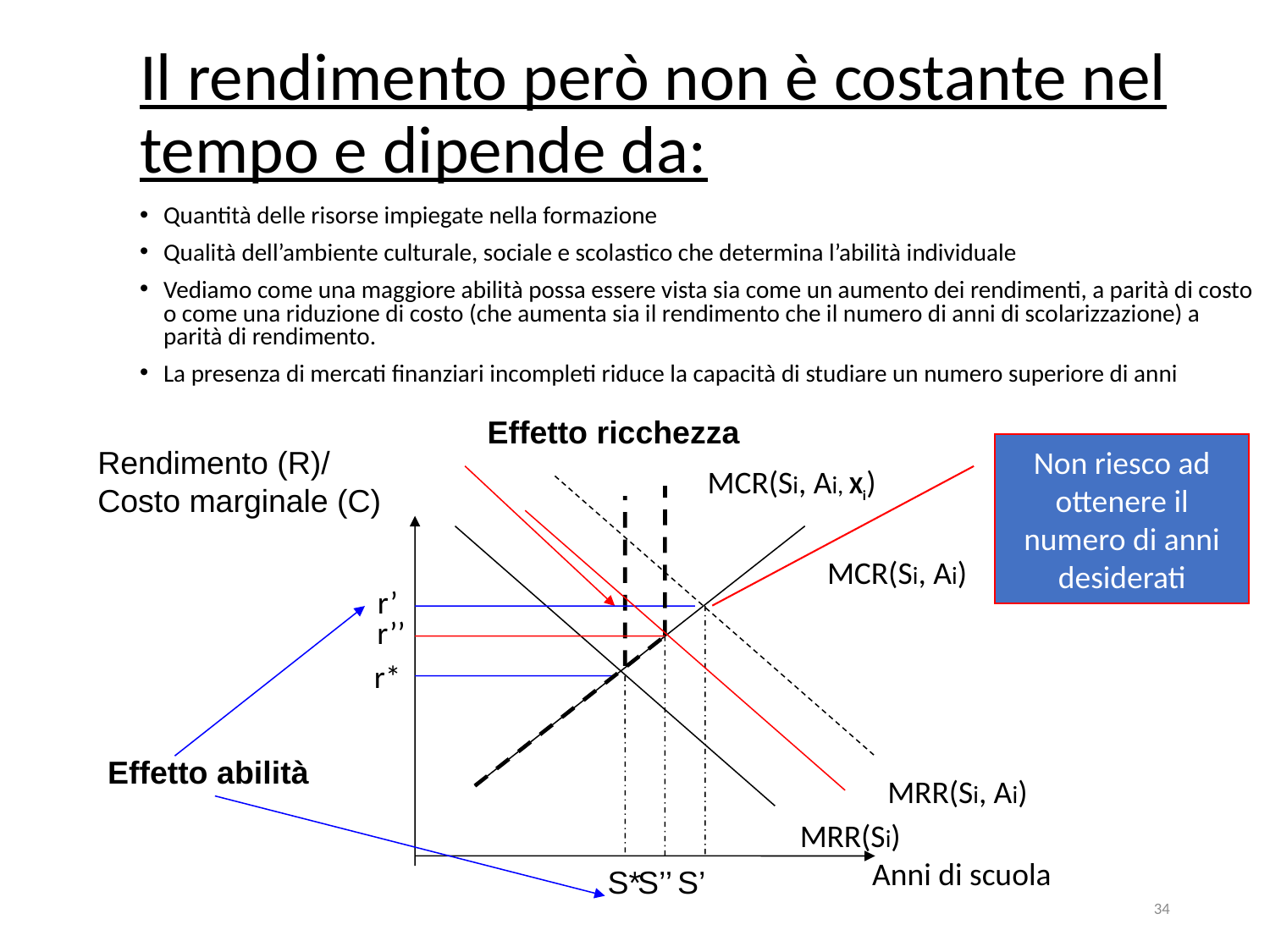

Il rendimento però non è costante nel tempo e dipende da:
Quantità delle risorse impiegate nella formazione
Qualità dell’ambiente culturale, sociale e scolastico che determina l’abilità individuale
Vediamo come una maggiore abilità possa essere vista sia come un aumento dei rendimenti, a parità di costo o come una riduzione di costo (che aumenta sia il rendimento che il numero di anni di scolarizzazione) a parità di rendimento.
La presenza di mercati finanziari incompleti riduce la capacità di studiare un numero superiore di anni
Effetto ricchezza
Non riesco ad ottenere il numero di anni desiderati
Rendimento (R)/
Costo marginale (C)
MCR(Si, Ai, Xi)

MCR(Si, Ai)
r’

r’’

r*

Effetto abilità
MRR(Si, Ai)

MRR(Si)
Anni di scuola

S*
S’’
S’
34